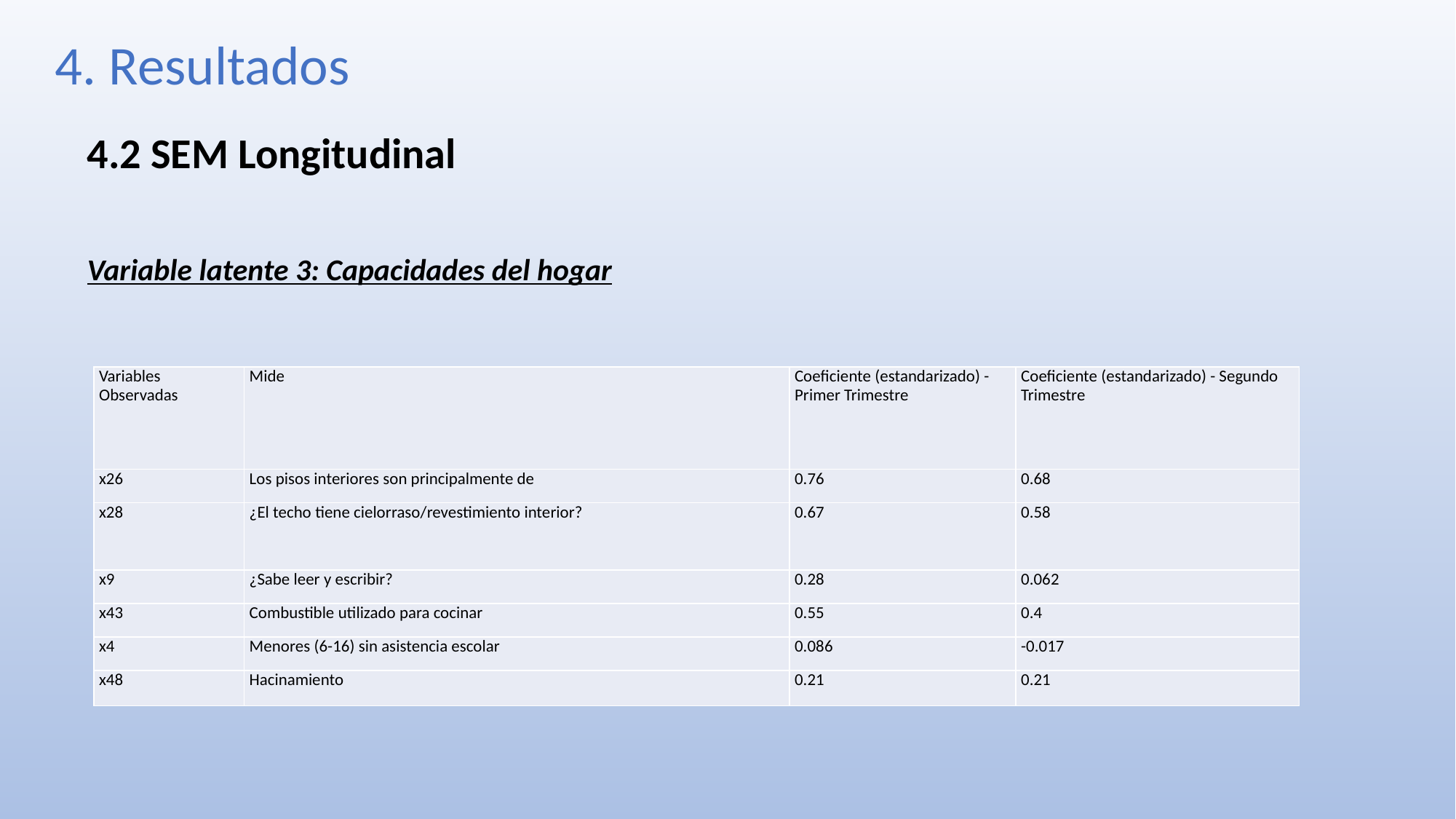

4. Resultados

4.2 SEM Longitudinal

Variable latente 3: Capacidades del hogar

| Variables Observadas | Mide | Coeficiente (estandarizado) - Primer Trimestre | Coeficiente (estandarizado) - Segundo Trimestre |
| --- | --- | --- | --- |
| x26 | Los pisos interiores son principalmente de | 0.76 | 0.68 |
| x28 | ¿El techo tiene cielorraso/revestimiento interior? | 0.67 | 0.58 |
| x9 | ¿Sabe leer y escribir? | 0.28 | 0.062 |
| x43 | Combustible utilizado para cocinar | 0.55 | 0.4 |
| x4 | Menores (6-16) sin asistencia escolar | 0.086 | -0.017 |
| x48 | Hacinamiento | 0.21 | 0.21 |